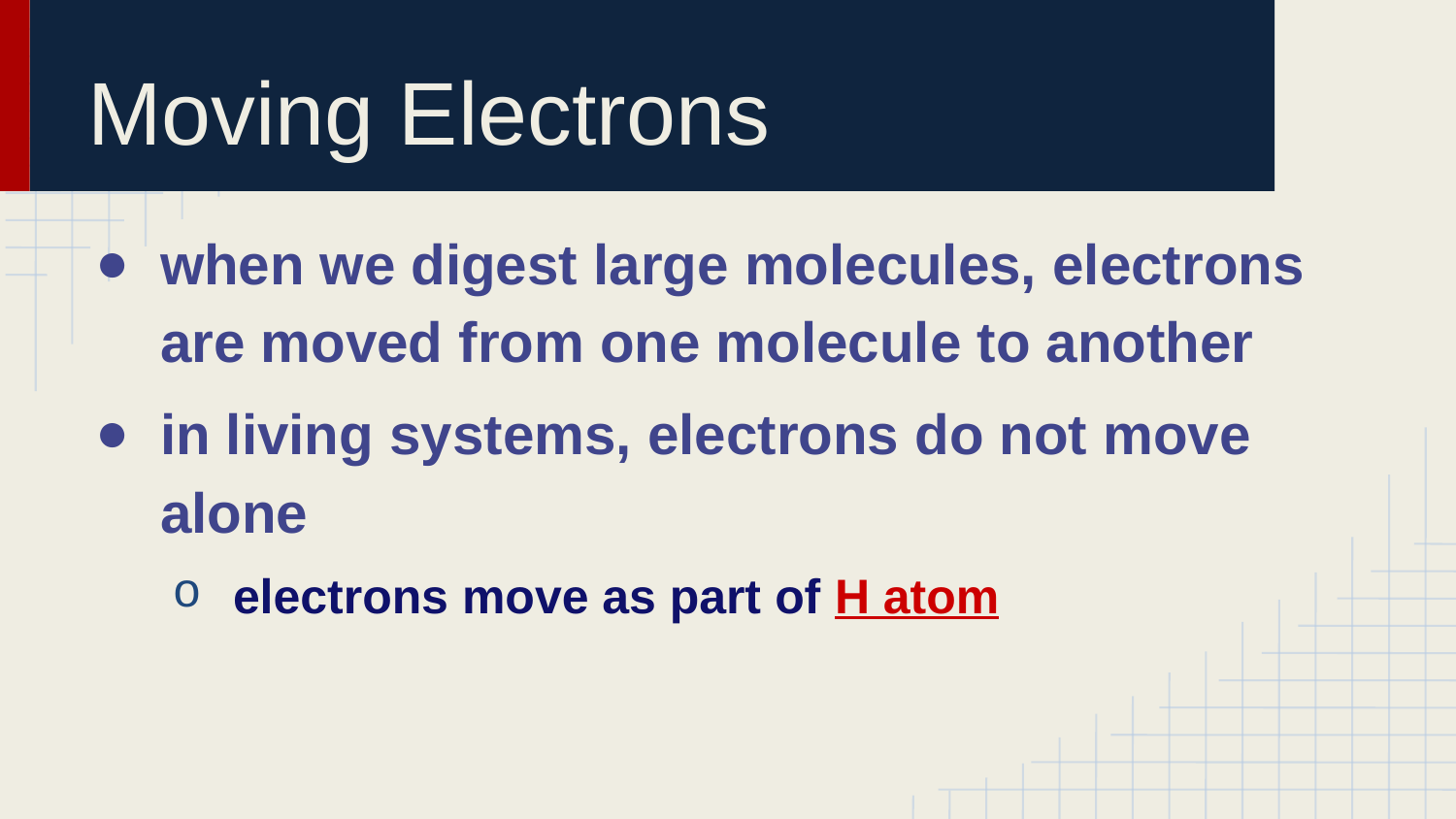

# Moving Electrons
when we digest large molecules, electrons are moved from one molecule to another
in living systems, electrons do not move alone
electrons move as part of H atom